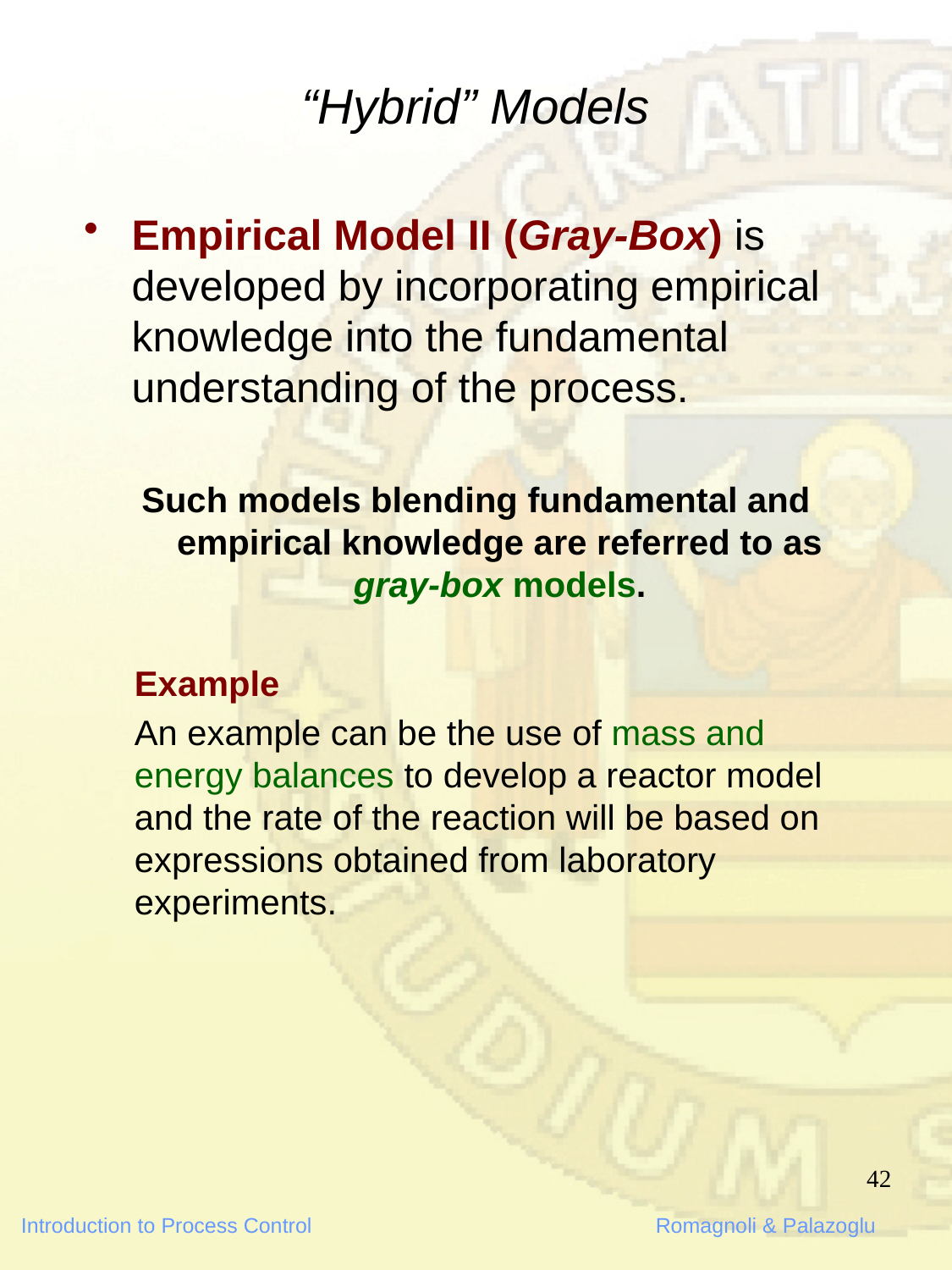

# “Hybrid” Models
Empirical Model II (Gray-Box) is developed by incorporating empirical knowledge into the fundamental understanding of the process.

Such models blending fundamental and empirical knowledge are referred to as gray-box models.

Example
An example can be the use of mass and energy balances to develop a reactor model and the rate of the reaction will be based on expressions obtained from laboratory experiments.

42
Introduction to Process Control			Romagnoli & Palazoglu